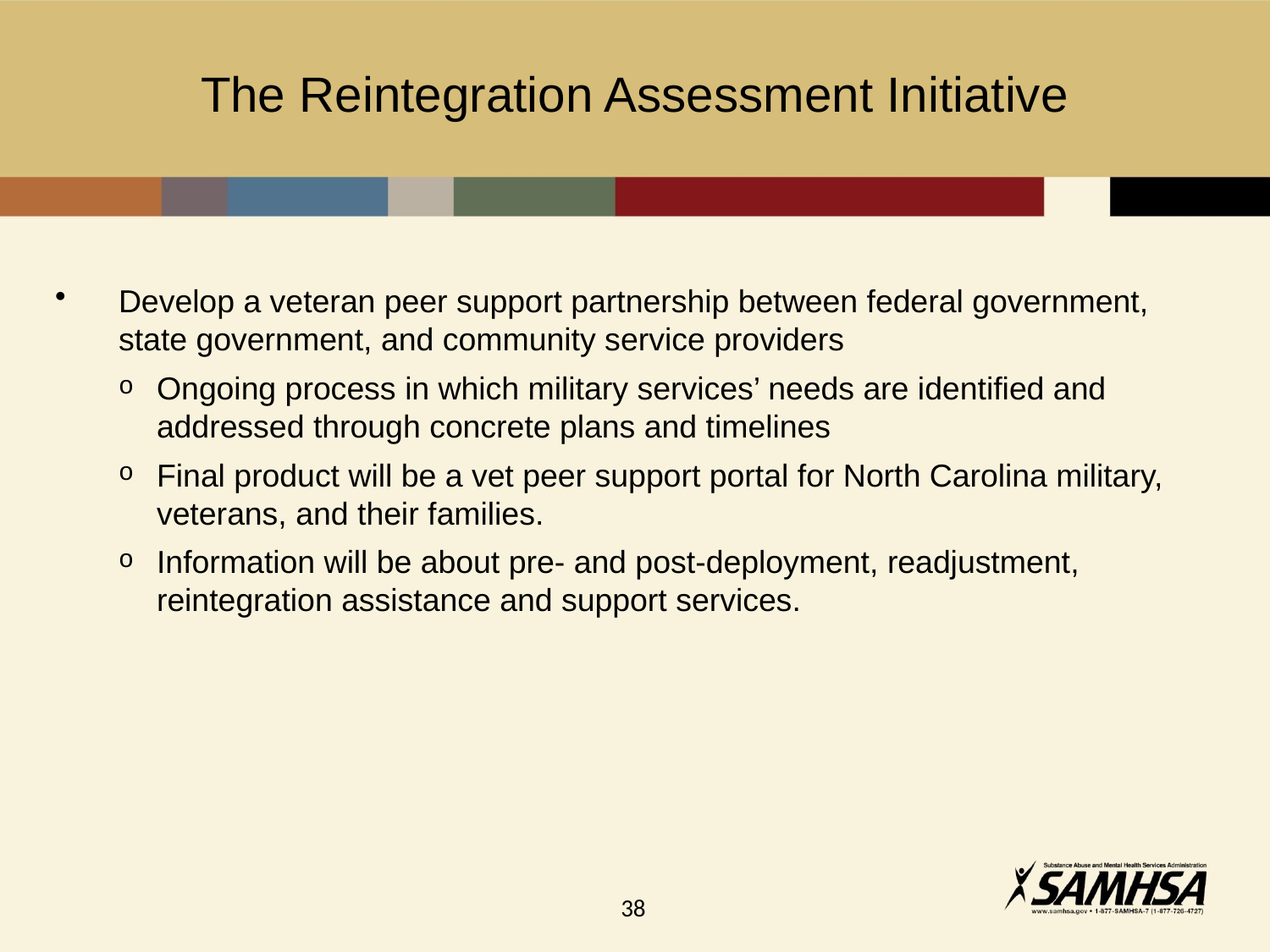

# The Reintegration Assessment Initiative
Develop a veteran peer support partnership between federal government, state government, and community service providers
Ongoing process in which military services’ needs are identified and addressed through concrete plans and timelines
Final product will be a vet peer support portal for North Carolina military, veterans, and their families.
Information will be about pre- and post-deployment, readjustment, reintegration assistance and support services.

38